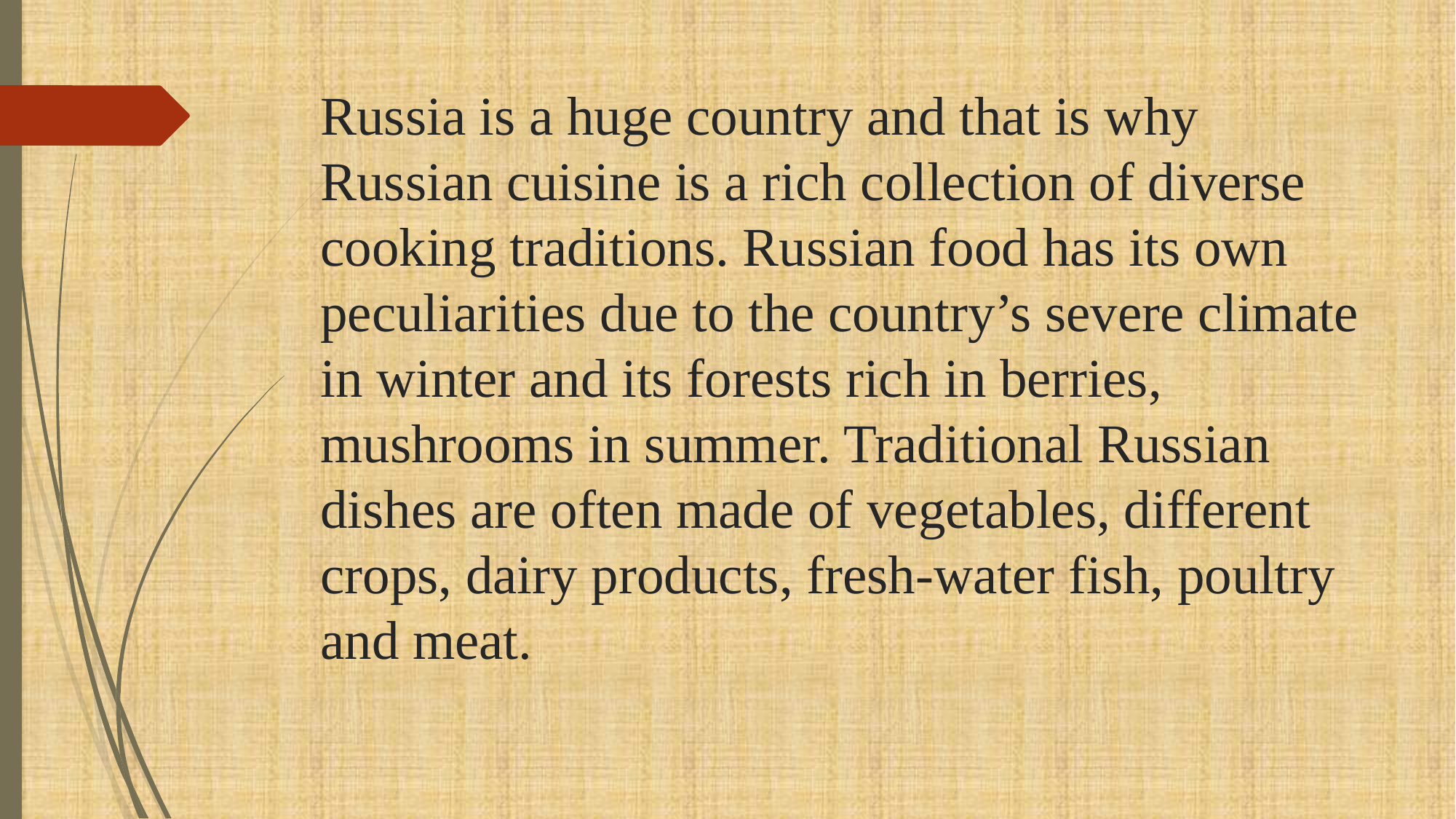

# Russia is a huge country and that is why Russian cuisine is a rich collection of diverse cooking traditions. Russian food has its own peculiarities due to the country’s severe climate in winter and its forests rich in berries, mushrooms in summer. Traditional Russian dishes are often made of vegetables, different crops, dairy products, fresh-water fish, poultry and meat.